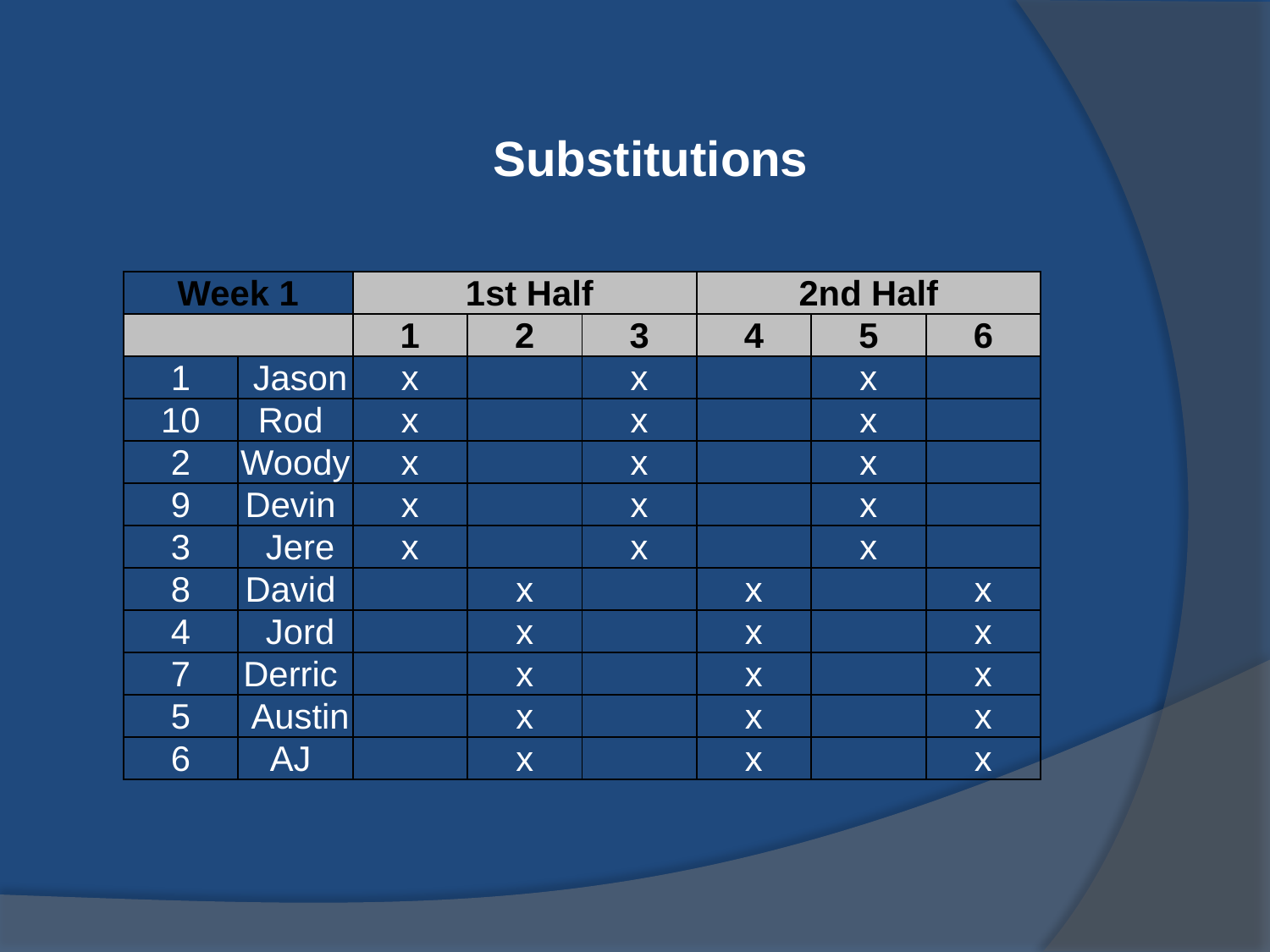

Substitutions
| Week 1 |  | 1st Half |  |  | 2nd Half |  |  |
| --- | --- | --- | --- | --- | --- | --- | --- |
|  |  | 1 | 2 | 3 | 4 | 5 | 6 |
| 1 | Jason | x |  | x |  | x |  |
| 10 | Rod | x |  | x |  | x |  |
| 2 | Woody | x |  | x |  | x |  |
| 9 | Devin | x |  | x |  | x |  |
| 3 | Jere | x |  | x |  | x |  |
| 8 | David |  | x |  | x |  | x |
| 4 | Jord |  | x |  | x |  | x |
| 7 | Derric |  | x |  | x |  | x |
| 5 | Austin |  | x |  | x |  | x |
| 6 | AJ |  | x |  | x |  | x |